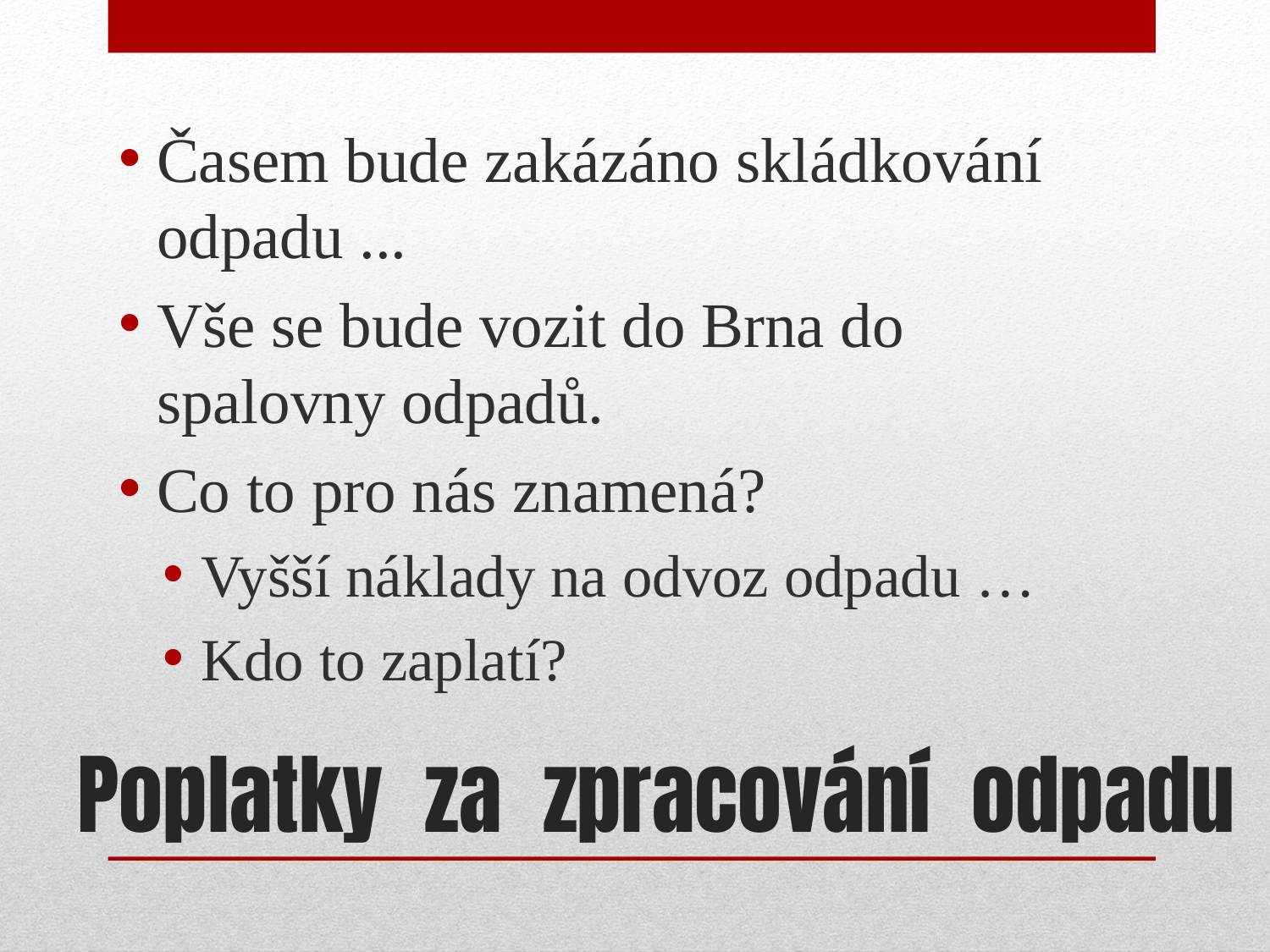

Časem bude zakázáno skládkování odpadu ...
Vše se bude vozit do Brna do spalovny odpadů.
Co to pro nás znamená?
Vyšší náklady na odvoz odpadu …
Kdo to zaplatí?
# Poplatky  za  zpracování  odpadu